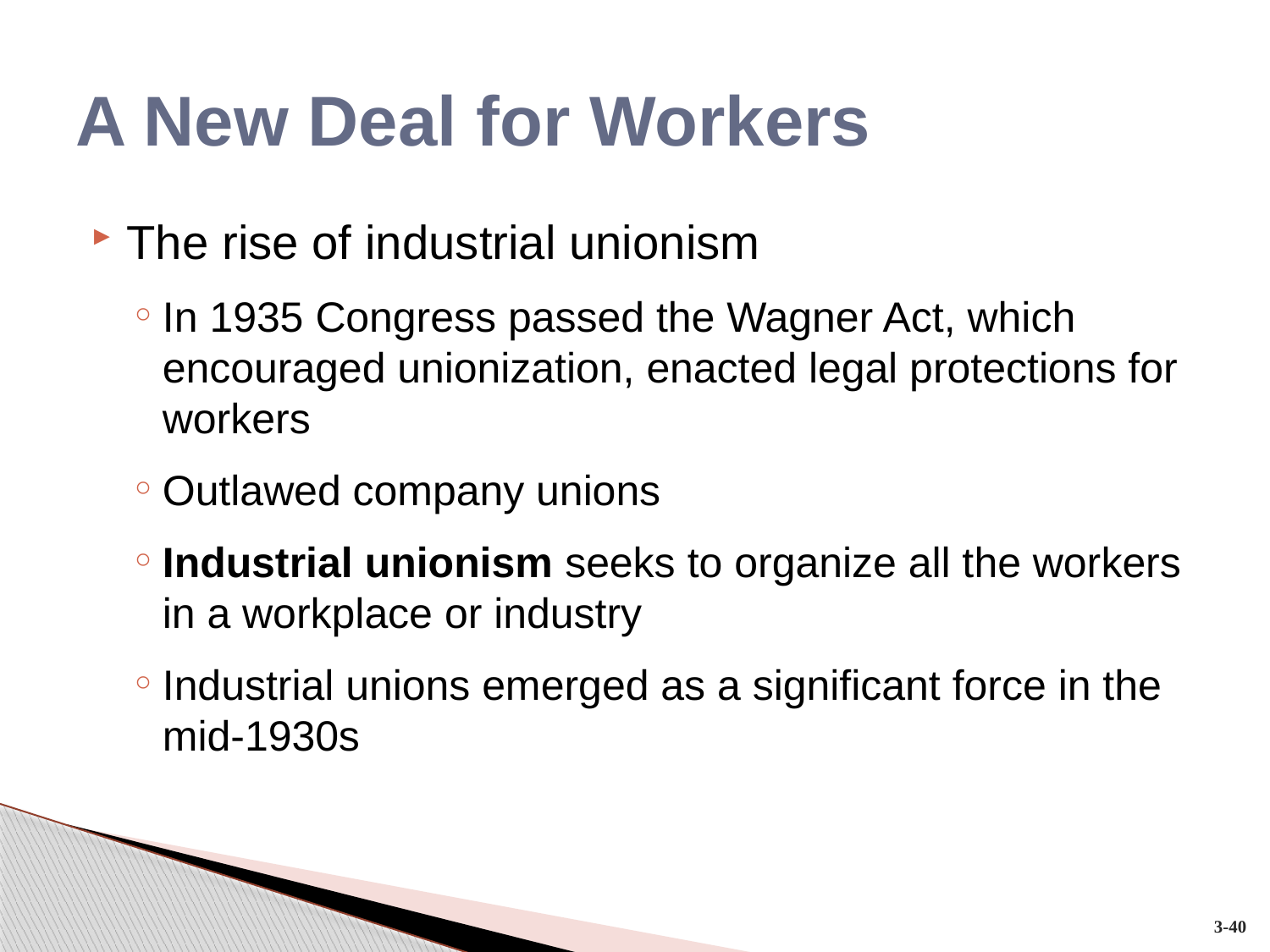

# A New Deal for Workers
The rise of industrial unionism
In 1935 Congress passed the Wagner Act, which encouraged unionization, enacted legal protections for workers
Outlawed company unions
Industrial unionism seeks to organize all the workers in a workplace or industry
Industrial unions emerged as a significant force in the mid-1930s
3-40